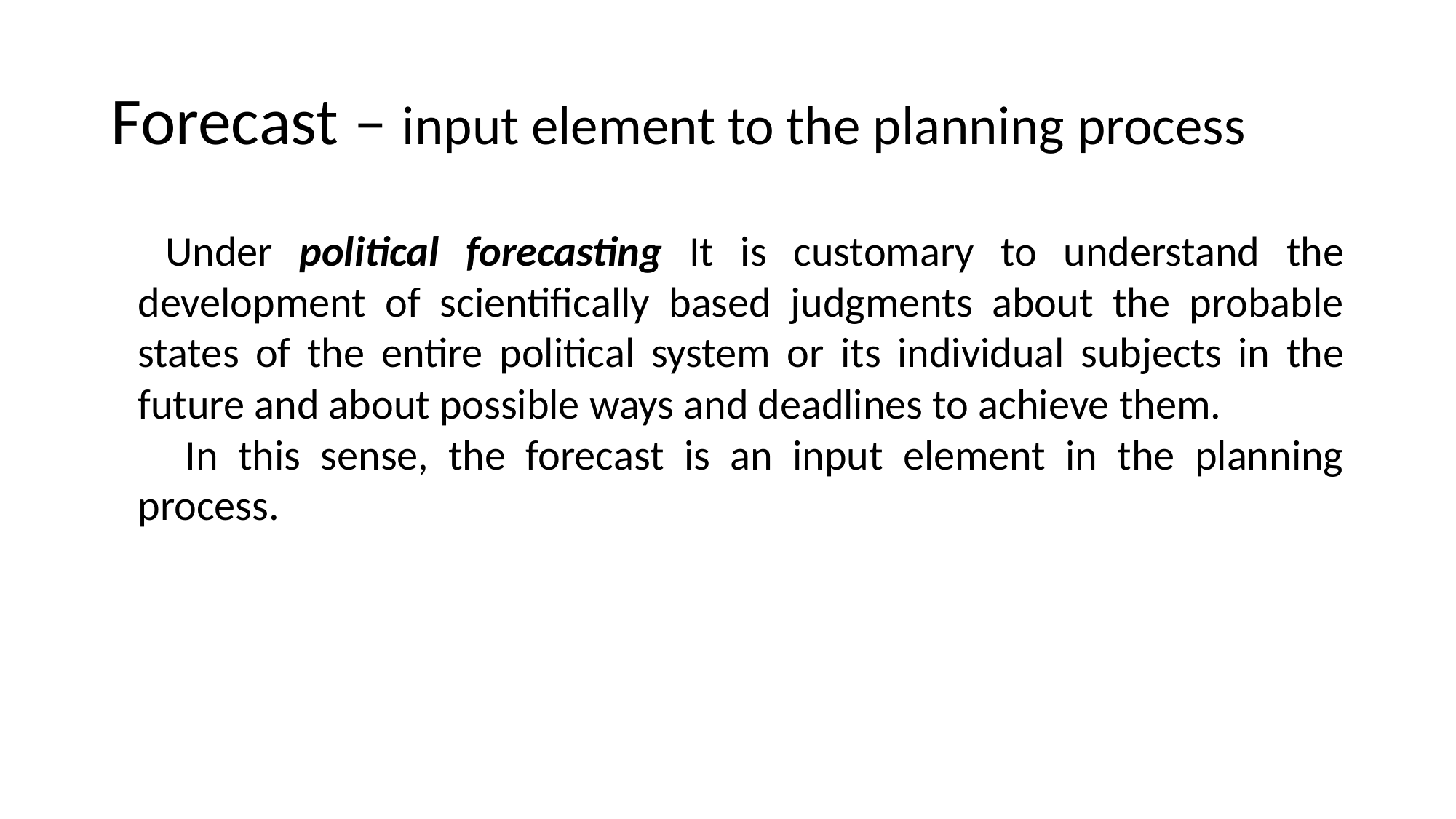

Forecast – input element to the planning process
Under political forecasting It is customary to understand the development of scientifically based judgments about the probable states of the entire political system or its individual subjects in the future and about possible ways and deadlines to achieve them.
 In this sense, the forecast is an input element in the planning process.